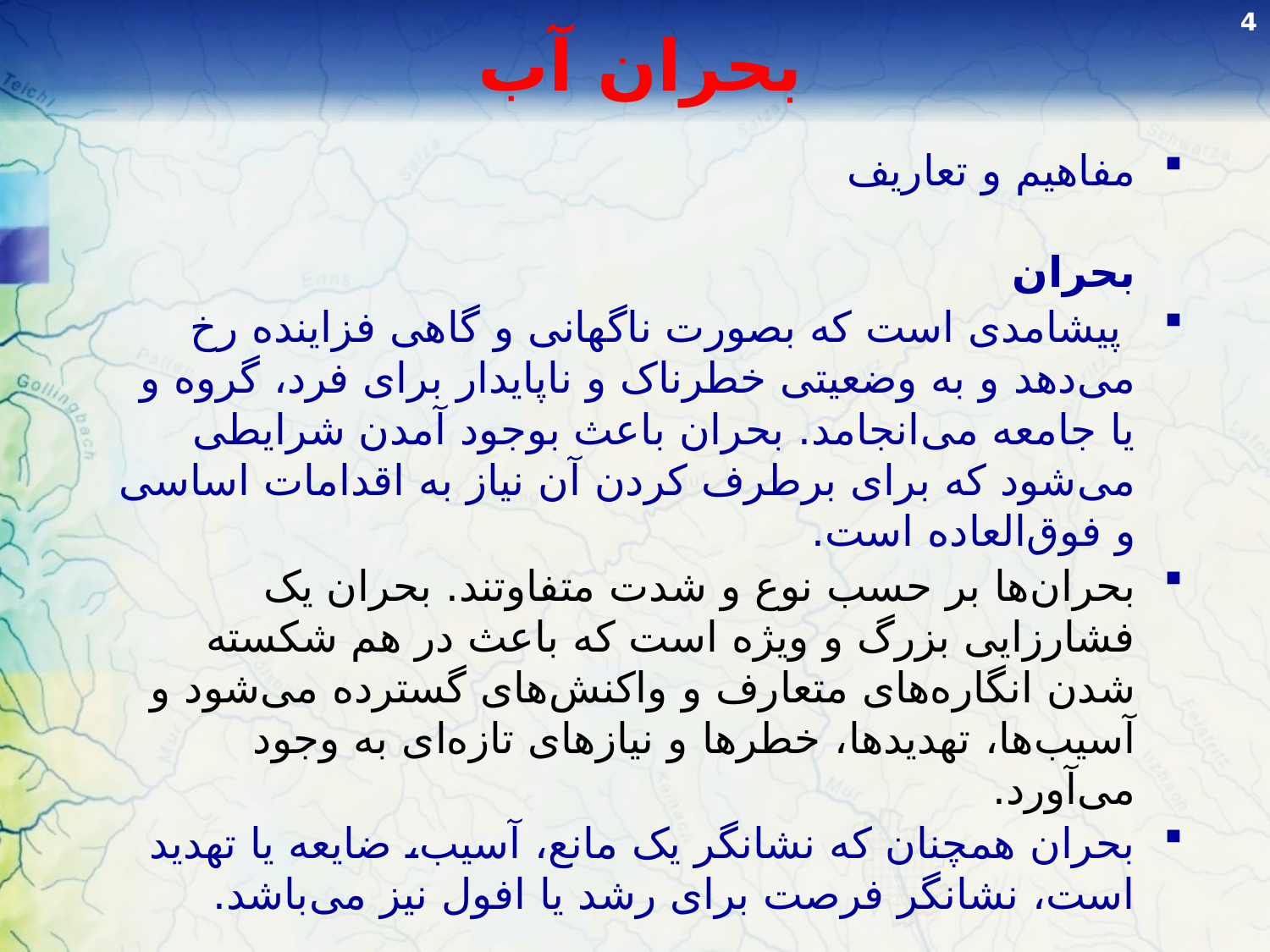

4
# بحران آب
مفاهيم و تعاريف
بحران
 پیشامدی است که بصورت ناگهانی و گاهی فزاینده رخ می‌دهد و به وضعیتی خطرناک و ناپایدار برای فرد، گروه و یا جامعه می‌انجامد. بحران باعث بوجود آمدن شرایطی می‌شود که برای برطرف کردن آن نیاز به اقدامات اساسی و فوق‌العاده است.
بحران‌ها بر حسب نوع و شدت متفاوتند. بحران یک فشارزایی بزرگ و ویژه است که باعث در هم شکسته شدن انگاره‌های متعارف و واکنش‌های گسترده می‌شود و آسیب‌ها، تهدیدها، خطرها و نیازهای تازه‌ای به وجود می‌آورد.
بحران همچنان که نشانگر یک مانع، آسیب، ضایعه یا تهدید است، نشانگر فرصت برای رشد یا افول نیز می‌باشد.